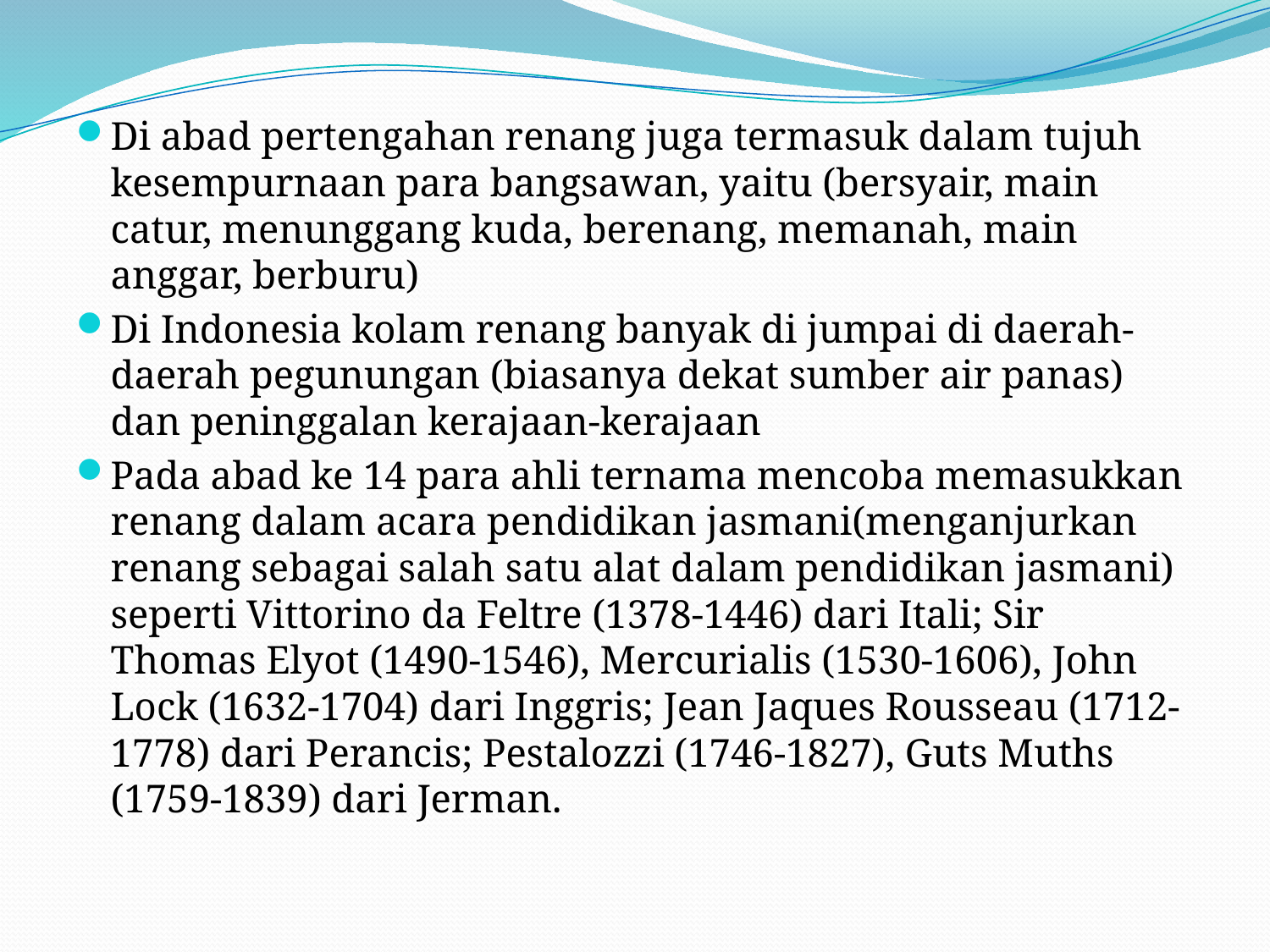

Di abad pertengahan renang juga termasuk dalam tujuh kesempurnaan para bangsawan, yaitu (bersyair, main catur, menunggang kuda, berenang, memanah, main anggar, berburu)
Di Indonesia kolam renang banyak di jumpai di daerah-daerah pegunungan (biasanya dekat sumber air panas) dan peninggalan kerajaan-kerajaan
Pada abad ke 14 para ahli ternama mencoba memasukkan renang dalam acara pendidikan jasmani(menganjurkan renang sebagai salah satu alat dalam pendidikan jasmani) seperti Vittorino da Feltre (1378-1446) dari Itali; Sir Thomas Elyot (1490-1546), Mercurialis (1530-1606), John Lock (1632-1704) dari Inggris; Jean Jaques Rousseau (1712-1778) dari Perancis; Pestalozzi (1746-1827), Guts Muths (1759-1839) dari Jerman.